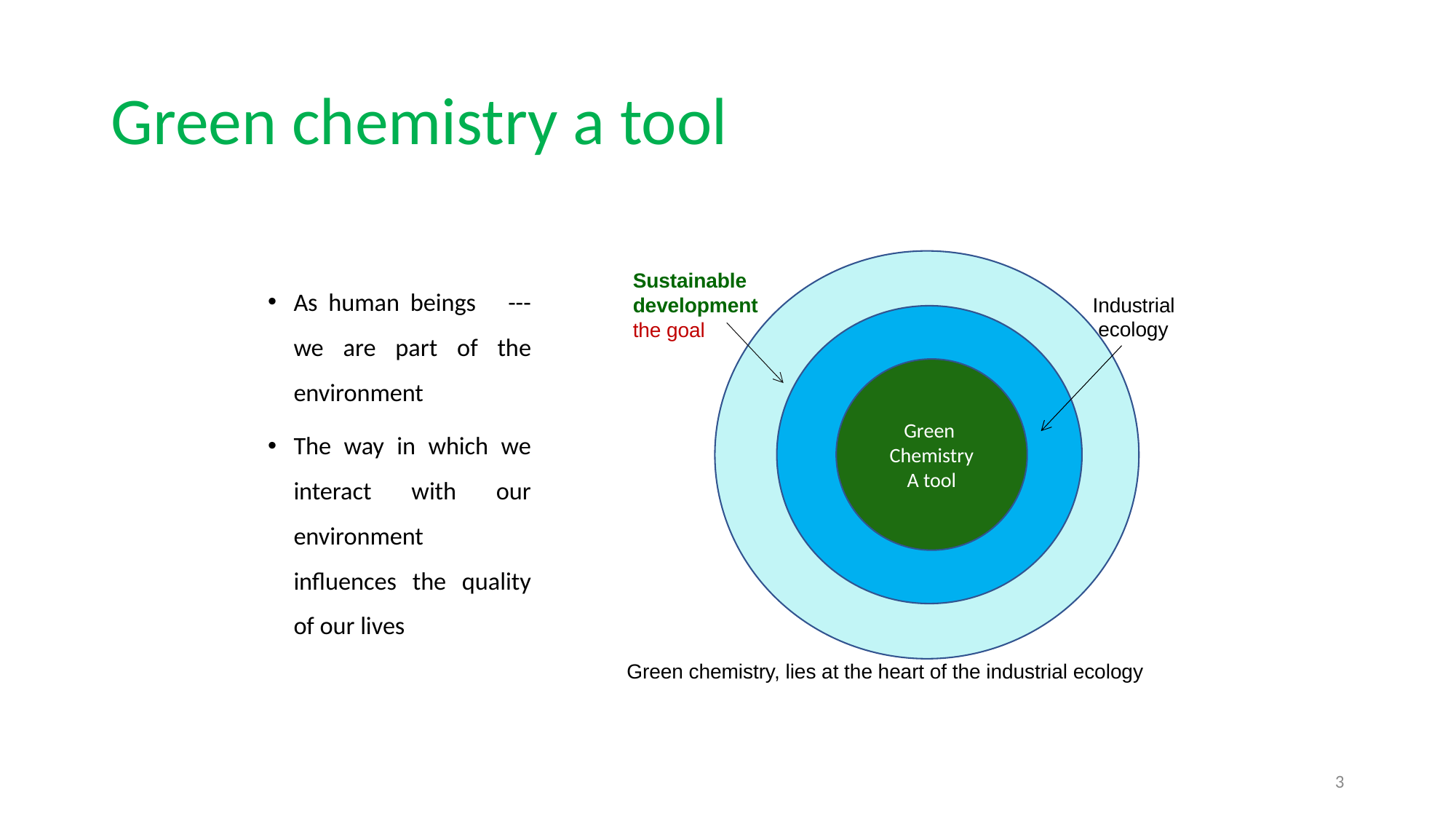

# Green chemistry a tool

Sustainable
development
the goal
As human beings   --- we are part of the environment
The way in which we interact with our environment influences the quality of our lives

Industrial
 ecology

Green
Chemistry
A tool
Green chemistry, lies at the heart of the industrial ecology
3